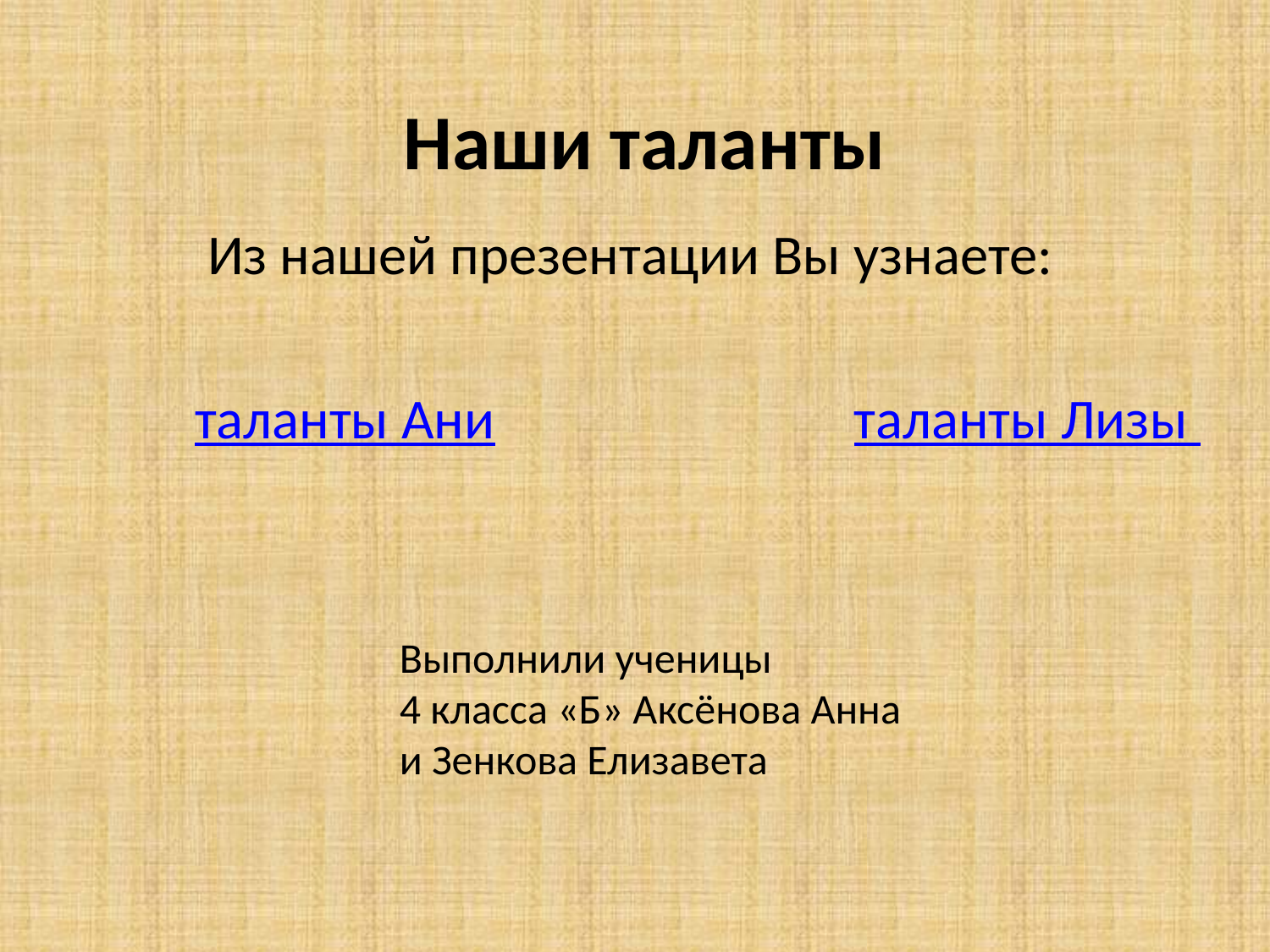

# Наши таланты
Из нашей презентации Вы узнаете:
таланты Ани
таланты Лизы
Выполнили ученицы
4 класса «Б» Аксёнова Анна и Зенкова Елизавета